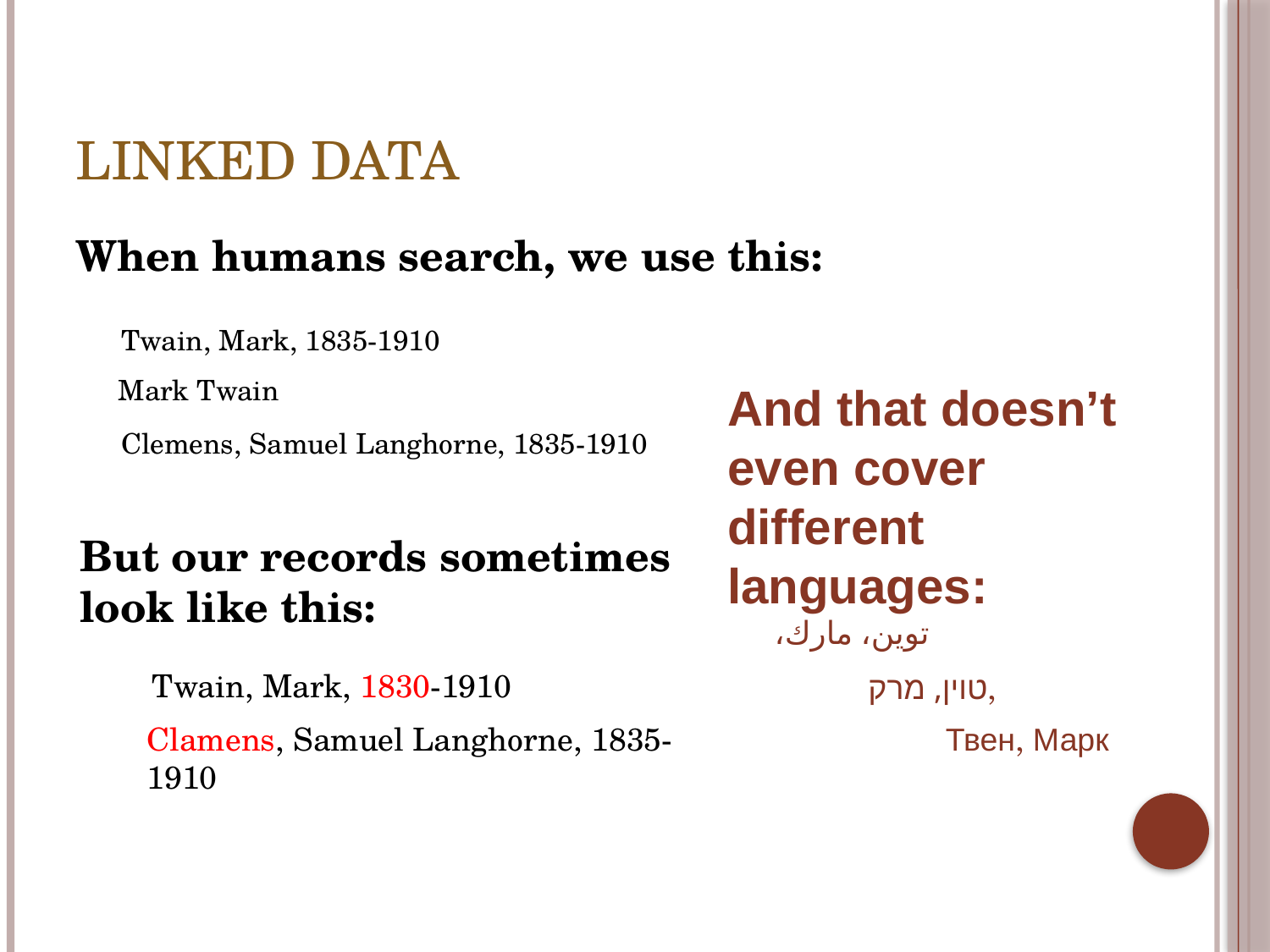

# Linked Data
When humans search, we use this:
Twain, Mark, 1835-1910
Mark Twain
And that doesn’t even cover different languages:
Clemens, Samuel Langhorne, 1835-1910
But our records sometimes look like this:
توين، مارك،‏
Twain, Mark, 1830-1910
טוין, מרק,
Clamens, Samuel Langhorne, 1835-1910
Твен, Марк